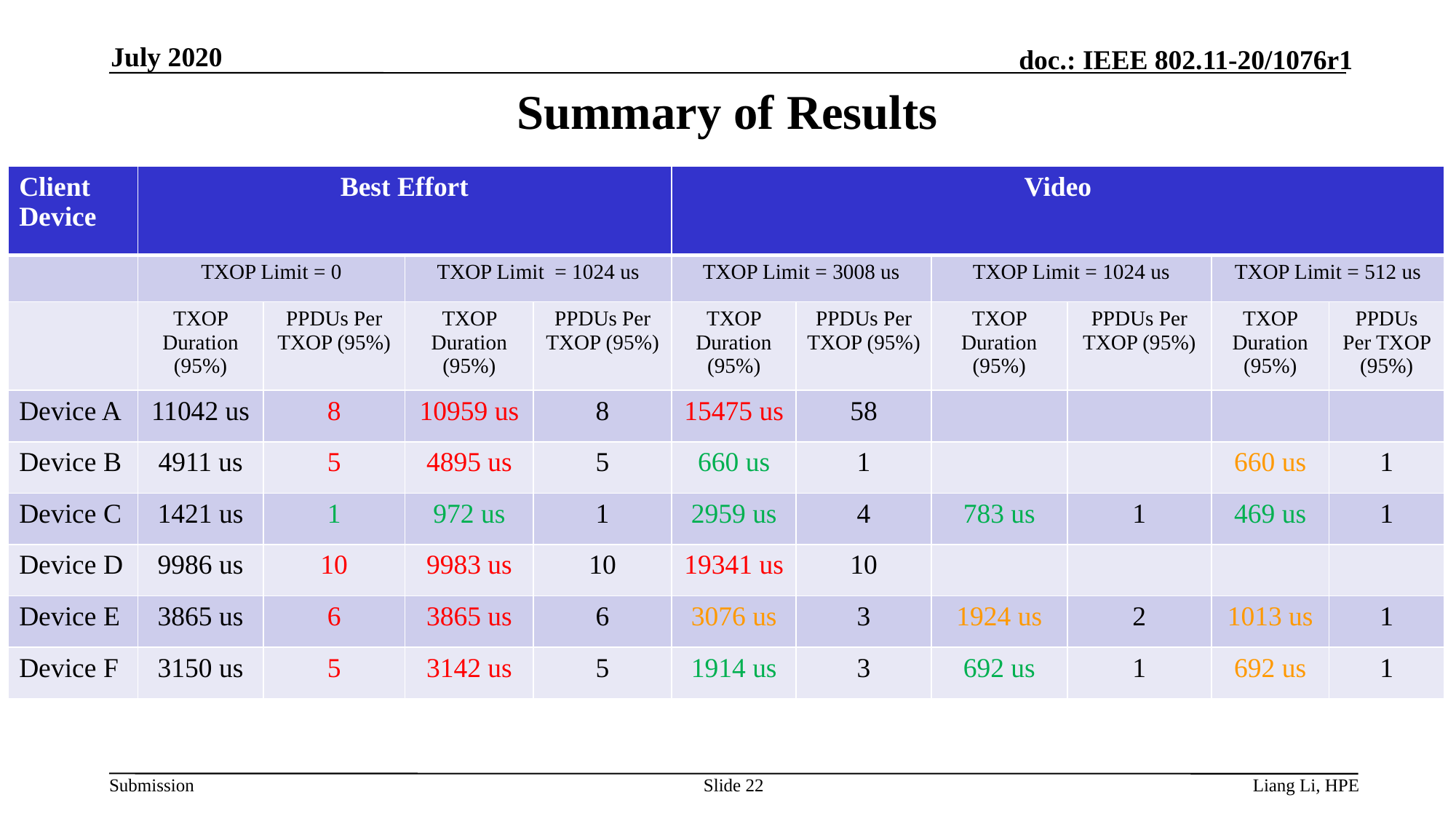

July 2020
# Summary of Results
| Client Device | Best Effort |  |  |  | Video |  |  |  |  |  |
| --- | --- | --- | --- | --- | --- | --- | --- | --- | --- | --- |
|  | TXOP Limit = 0 |  | TXOP Limit = 1024 us |  | TXOP Limit = 3008 us |  | TXOP Limit = 1024 us |  | TXOP Limit = 512 us |  |
|  | TXOP Duration (95%) | PPDUs Per TXOP (95%) | TXOP Duration (95%) | PPDUs Per TXOP (95%) | TXOP Duration (95%) | PPDUs Per TXOP (95%) | TXOP Duration (95%) | PPDUs Per TXOP (95%) | TXOP Duration (95%) | PPDUs Per TXOP (95%) |
| Device A | 11042 us | 8 | 10959 us | 8 | 15475 us | 58 |  |  |  |  |
| Device B | 4911 us | 5 | 4895 us | 5 | 660 us | 1 |  |  | 660 us | 1 |
| Device C | 1421 us | 1 | 972 us | 1 | 2959 us | 4 | 783 us | 1 | 469 us | 1 |
| Device D | 9986 us | 10 | 9983 us | 10 | 19341 us | 10 |  |  |  |  |
| Device E | 3865 us | 6 | 3865 us | 6 | 3076 us | 3 | 1924 us | 2 | 1013 us | 1 |
| Device F | 3150 us | 5 | 3142 us | 5 | 1914 us | 3 | 692 us | 1 | 692 us | 1 |
Slide 22
Liang Li, HPE